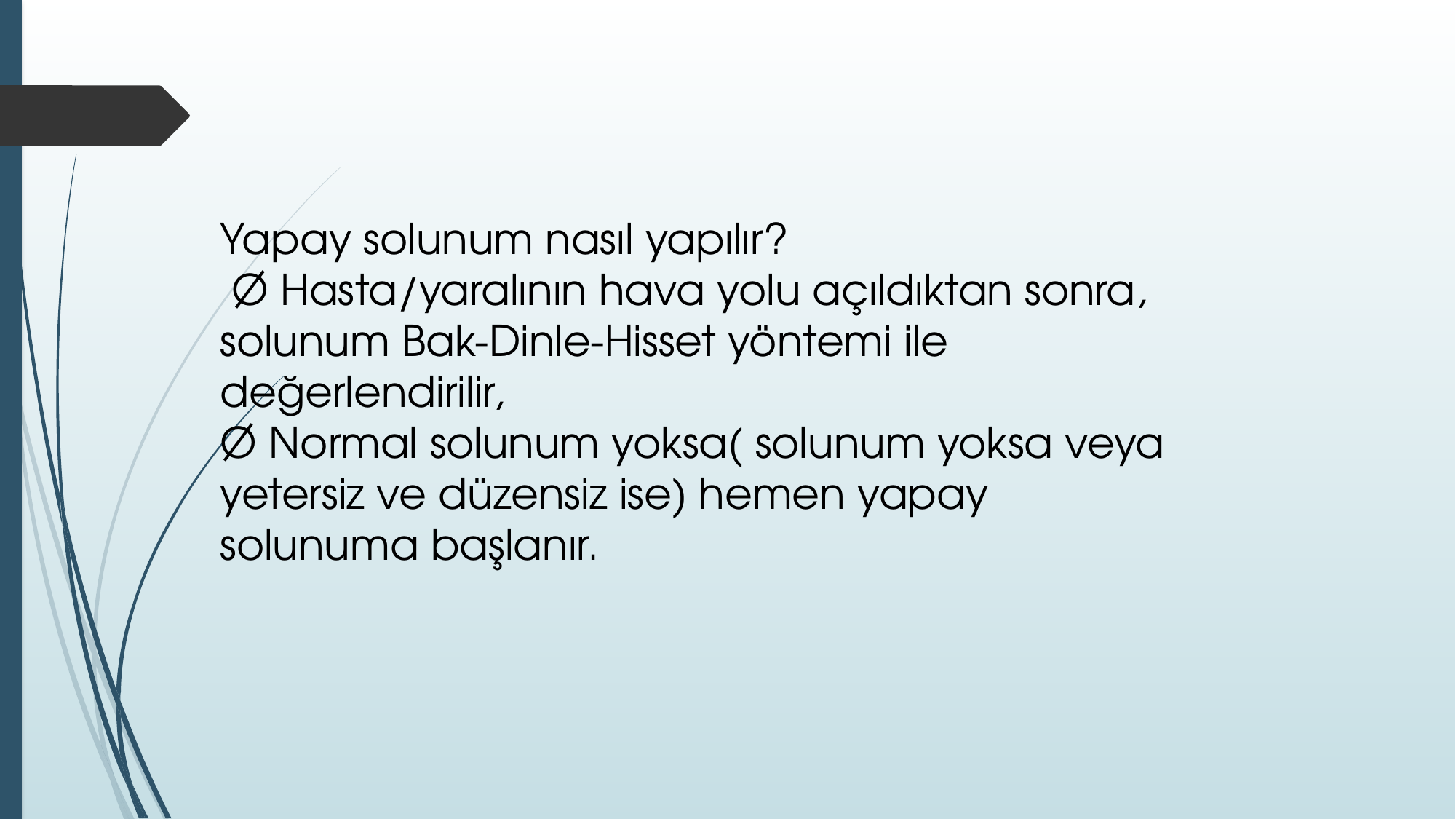

Yapay solunum nasıl yapılır?
 Ø Hasta/yaralının hava yolu açıldıktan sonra, solunum Bak-Dinle-Hisset yöntemi ile değerlendirilir,
Ø Normal solunum yoksa( solunum yoksa veya yetersiz ve düzensiz ise) hemen yapay solunuma başlanır.